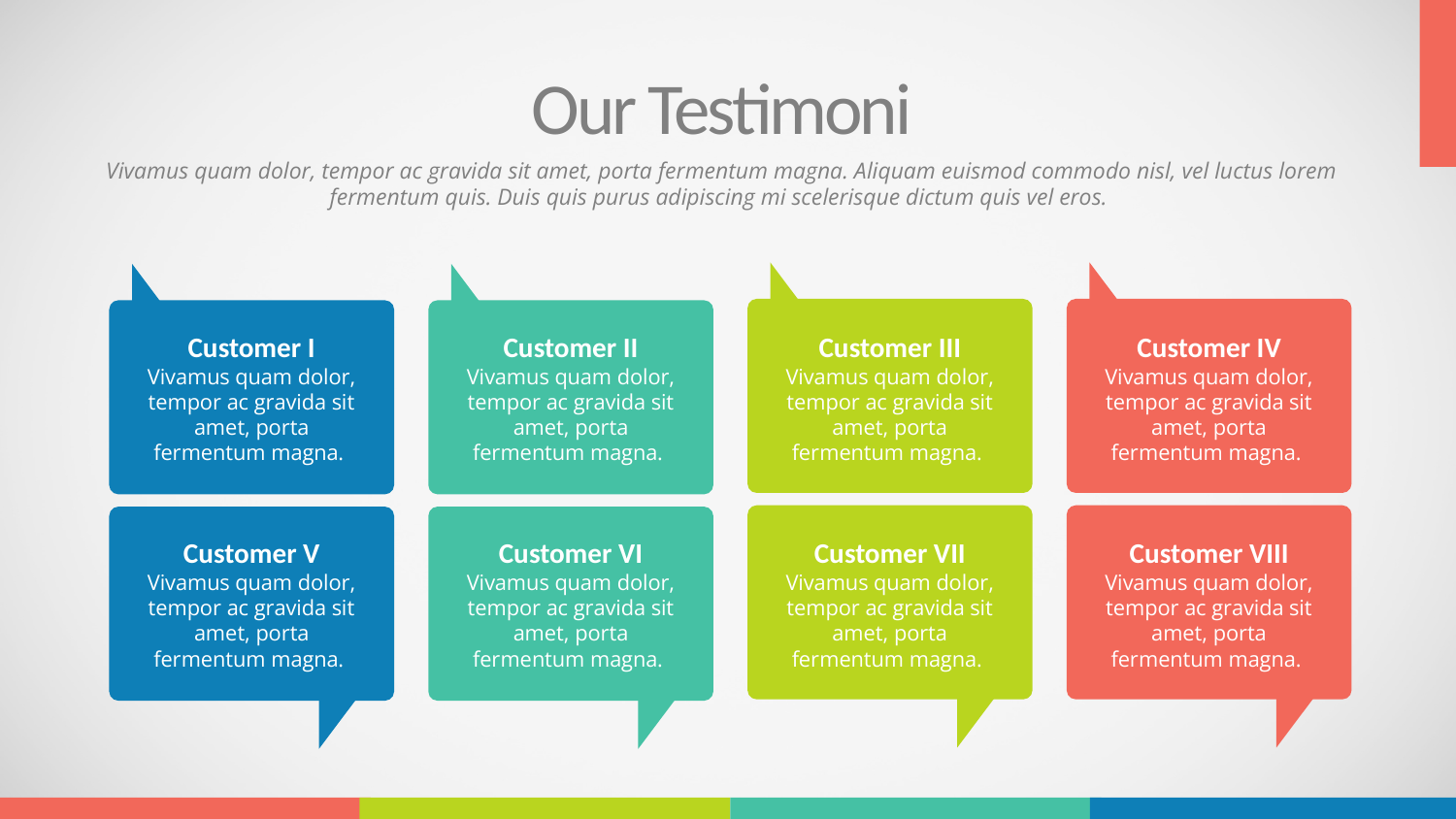

Our Testimoni
Vivamus quam dolor, tempor ac gravida sit amet, porta fermentum magna. Aliquam euismod commodo nisl, vel luctus lorem fermentum quis. Duis quis purus adipiscing mi scelerisque dictum quis vel eros.

Customer I
Vivamus quam dolor, tempor ac gravida sit amet, porta fermentum magna.
Customer II
Vivamus quam dolor, tempor ac gravida sit amet, porta fermentum magna.
Customer III
Vivamus quam dolor, tempor ac gravida sit amet, porta fermentum magna.
Customer IV
Vivamus quam dolor, tempor ac gravida sit amet, porta fermentum magna.
Customer V
Vivamus quam dolor, tempor ac gravida sit amet, porta fermentum magna.
Customer VI
Vivamus quam dolor, tempor ac gravida sit amet, porta fermentum magna.
Customer VII
Vivamus quam dolor, tempor ac gravida sit amet, porta fermentum magna.
Customer VIII
Vivamus quam dolor, tempor ac gravida sit amet, porta fermentum magna.